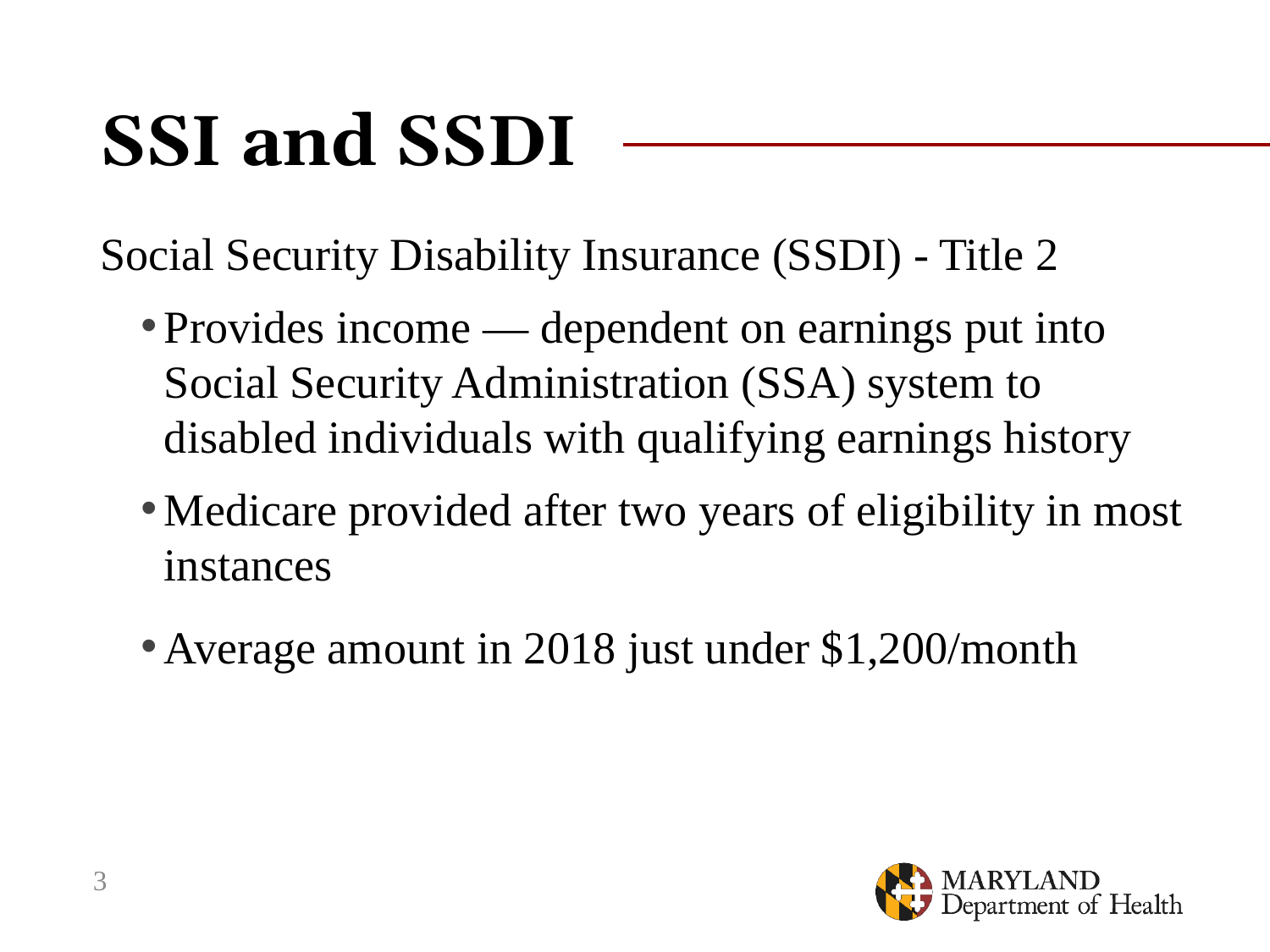

# SSI and SSDI

Social Security Disability Insurance (SSDI) - Title 2
Provides income — dependent on earnings put into Social Security Administration (SSA) system to disabled individuals with qualifying earnings history
Medicare provided after two years of eligibility in most instances
Average amount in 2018 just under $1,200/month
3